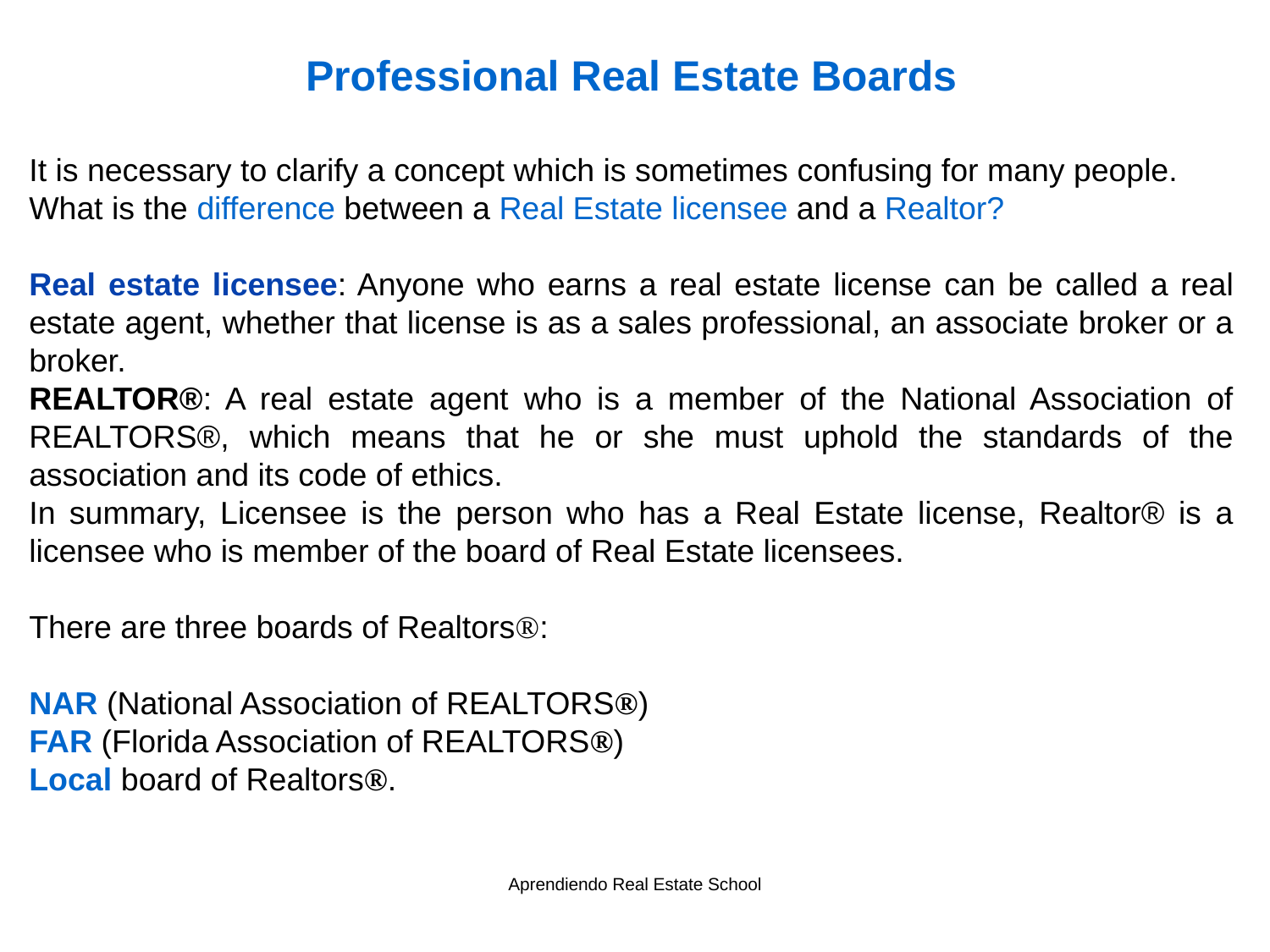

Professional Real Estate Boards

It is necessary to clarify a concept which is sometimes confusing for many people.
What is the difference between a Real Estate licensee and a Realtor?

Real estate licensee: Anyone who earns a real estate license can be called a real estate agent, whether that license is as a sales professional, an associate broker or a broker.
REALTOR®: A real estate agent who is a member of the National Association of REALTORS®, which means that he or she must uphold the standards of the association and its code of ethics.
In summary, Licensee is the person who has a Real Estate license, Realtor® is a licensee who is member of the board of Real Estate licensees.

There are three boards of Realtors®:

NAR (National Association of REALTORS®)
FAR (Florida Association of REALTORS®)
Local board of Realtors®.
Aprendiendo Real Estate School